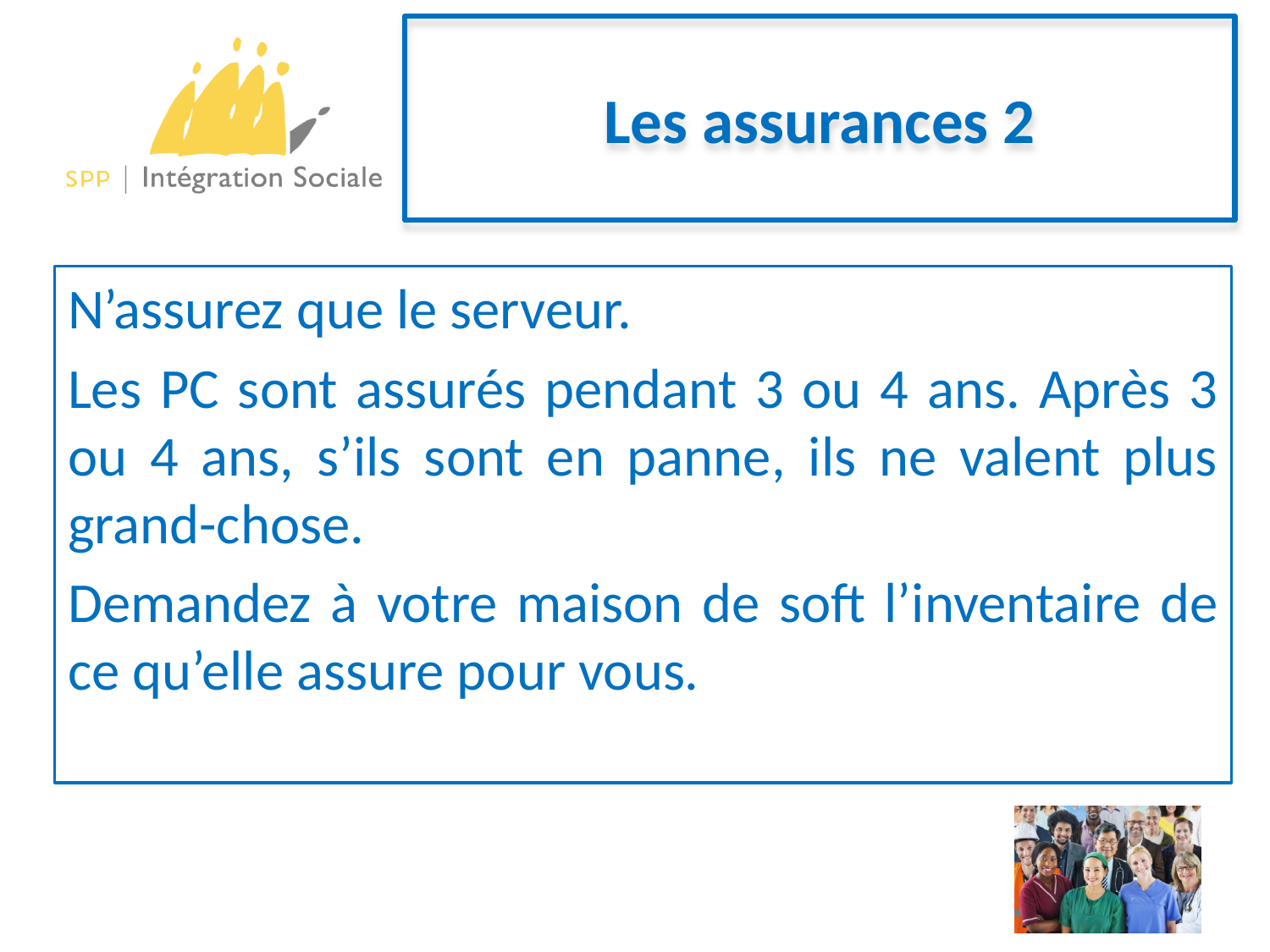

# Les assurances 2
N’assurez que le serveur.
Les PC sont assurés pendant 3 ou 4 ans. Après 3 ou 4 ans, s’ils sont en panne, ils ne valent plus grand-chose.
Demandez à votre maison de soft l’inventaire de ce qu’elle assure pour vous.